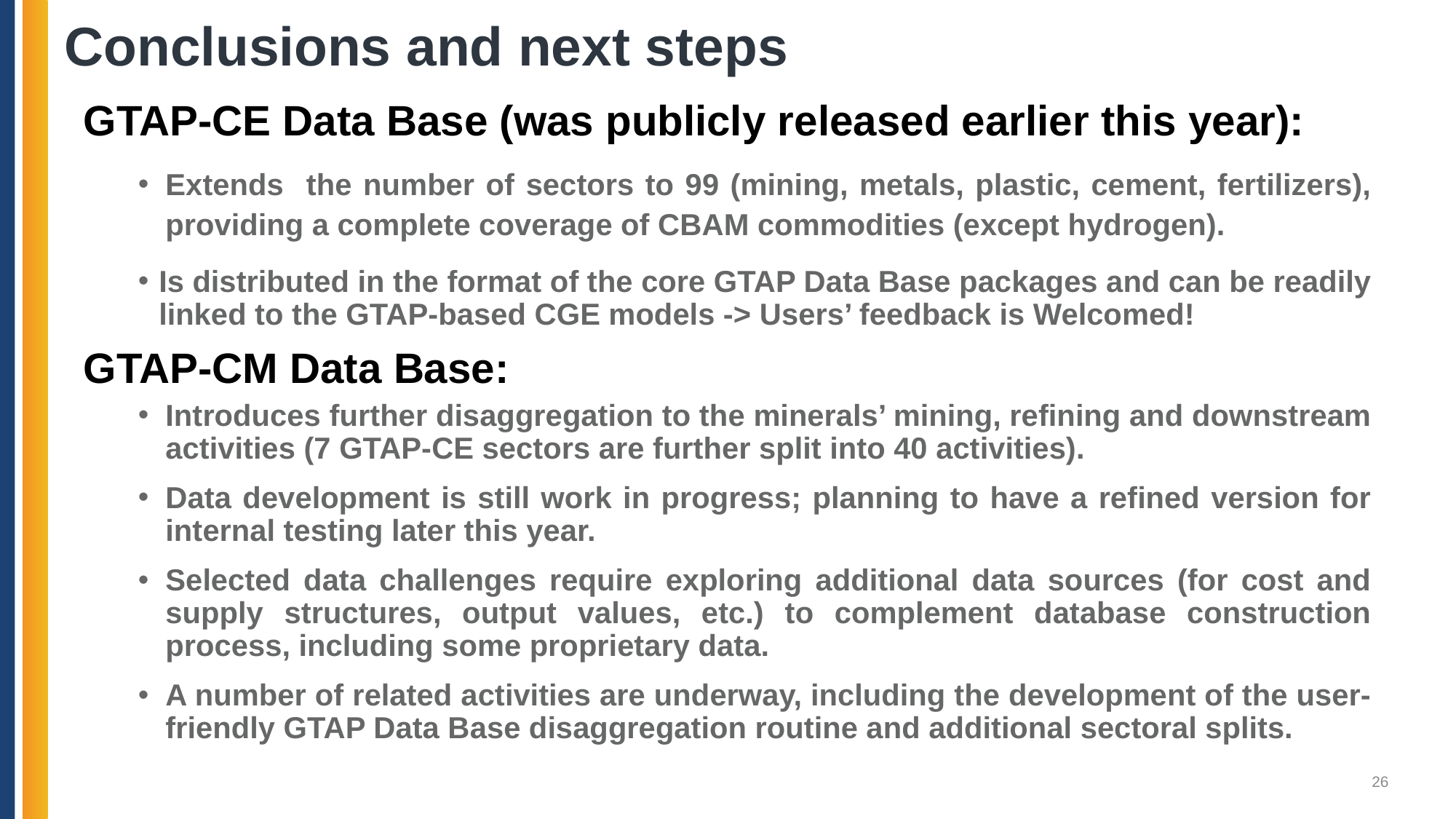

# Conclusions and next steps
GTAP-CE Data Base (was publicly released earlier this year):
Extends  the number of sectors to 99 (mining, metals, plastic, cement, fertilizers), providing a complete coverage of CBAM commodities (except hydrogen).
Is distributed in the format of the core GTAP Data Base packages and can be readily linked to the GTAP-based CGE models -> Users’ feedback is Welcomed!
GTAP-CM Data Base:
Introduces further disaggregation to the minerals’ mining, refining and downstream activities (7 GTAP-CE sectors are further split into 40 activities).
Data development is still work in progress; planning to have a refined version for internal testing later this year.
Selected data challenges require exploring additional data sources (for cost and supply structures, output values, etc.) to complement database construction process, including some proprietary data.
A number of related activities are underway, including the development of the user-friendly GTAP Data Base disaggregation routine and additional sectoral splits.
26